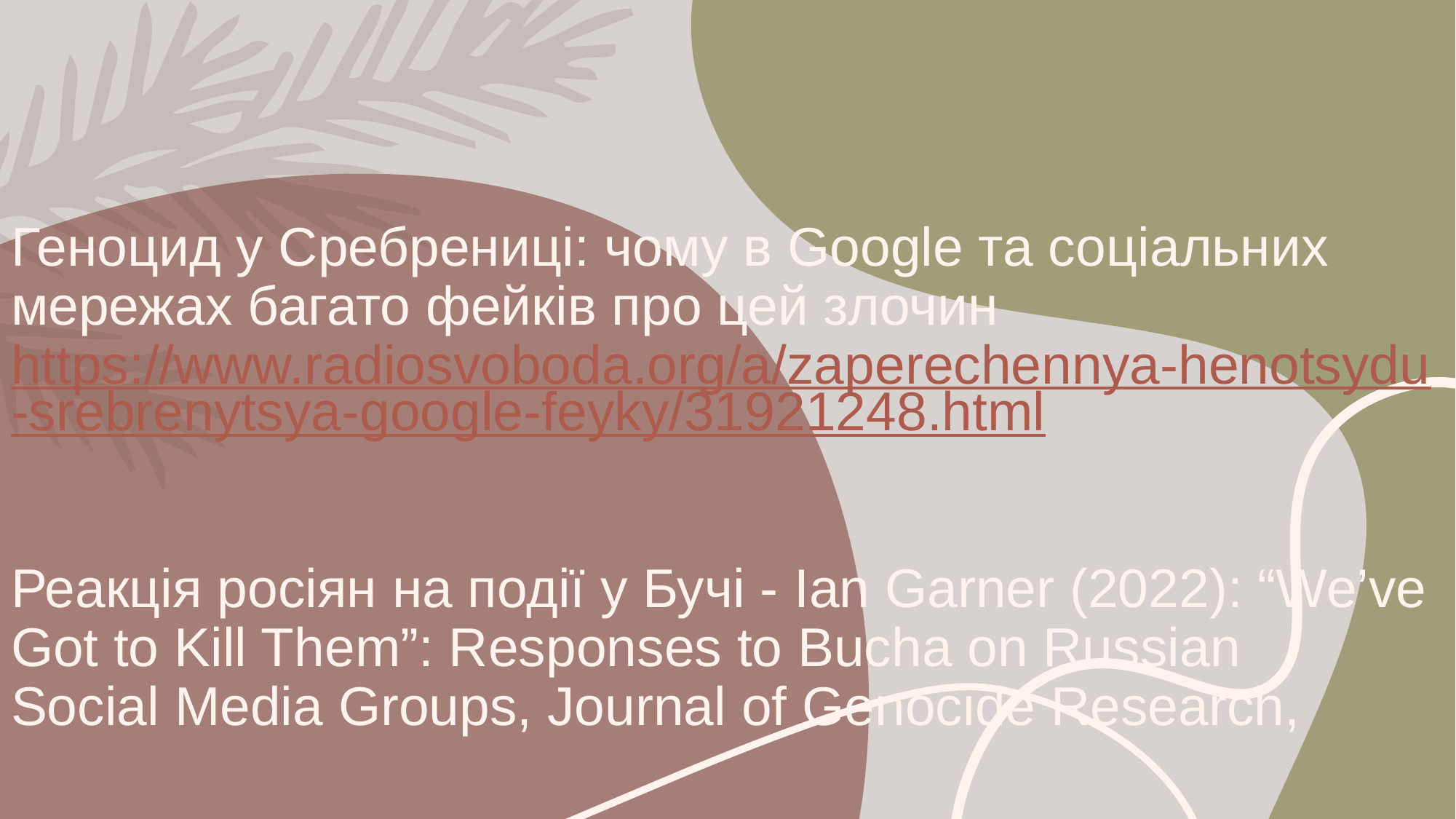

# Геноцид у Сребрениці: чому в Google та соціальних мережах багато фейків про цей злочин https://www.radiosvoboda.org/a/zaperechennya-henotsydu-srebrenytsya-google-feyky/31921248.html Реакція росіян на події у Бучі - Ian Garner (2022): “We’ve Got to Kill Them”: Responses to Bucha on Russian Social Media Groups, Journal of Genocide Research,